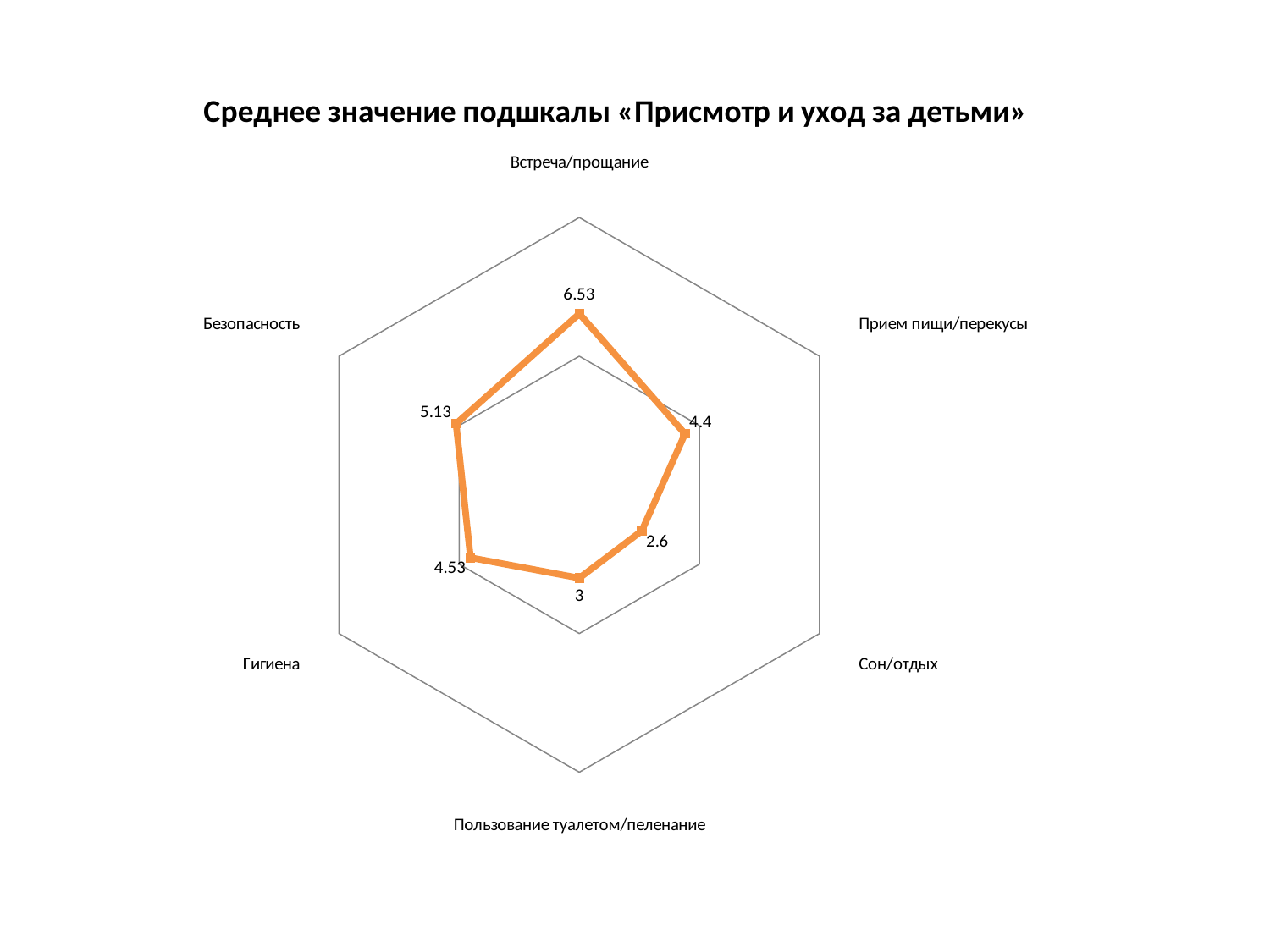

### Chart: Среднее значение подшкалы «Присмотр и уход за детьми»

| Category |  |
|---|---|
| Встреча/прощание | 6.53 |
| Прием пищи/перекусы | 4.4 |
| Сон/отдых | 2.6 |
| Пользование туалетом/пеленание | 3.0 |
| Гигиена | 4.53 |
| Безопасность | 5.13 |